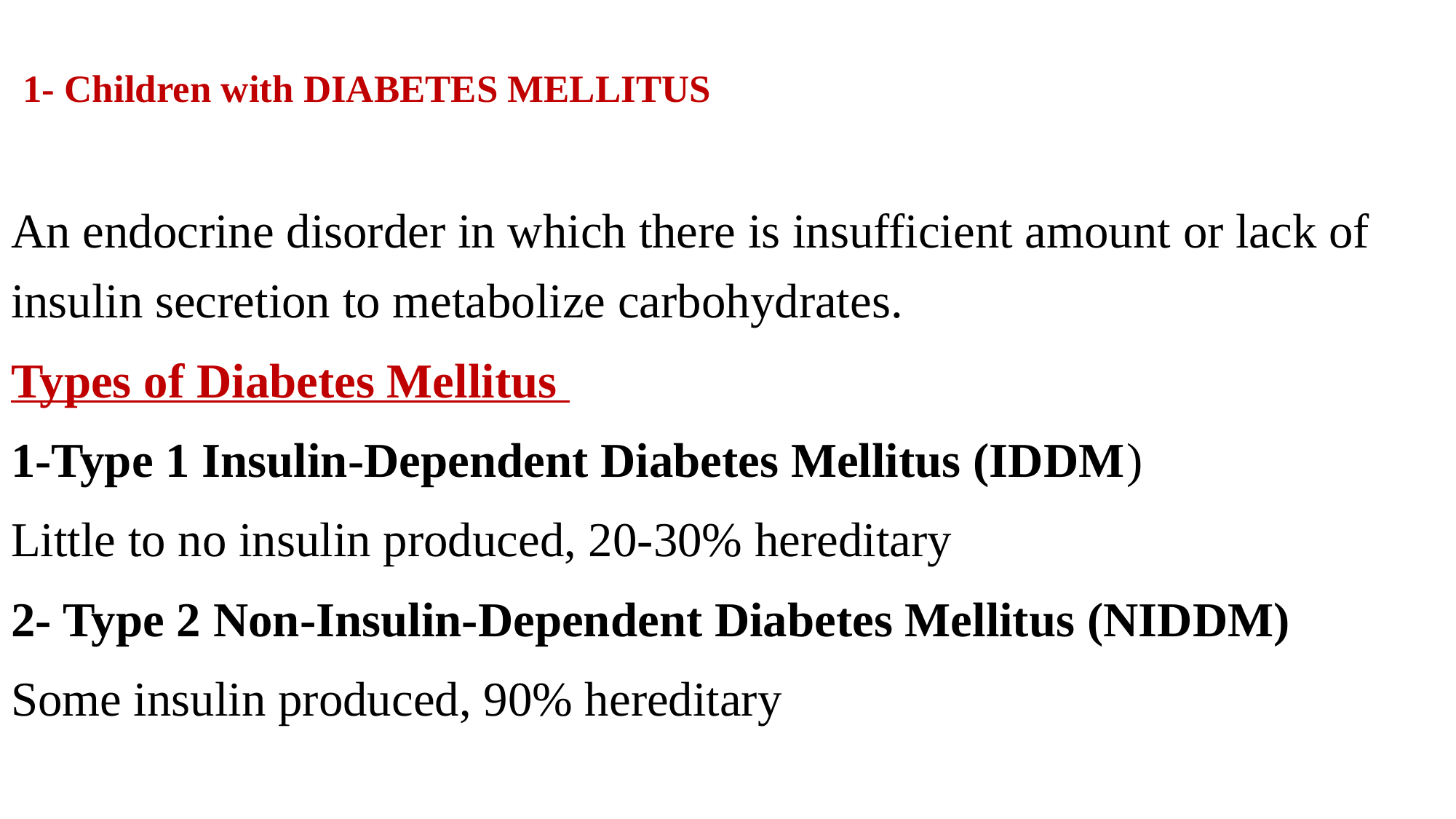

# 1- Children with DIABETES MELLITUS
An endocrine disorder in which there is insufficient amount or lack of insulin secretion to metabolize carbohydrates.
Types of Diabetes Mellitus
1-Type 1 Insulin-Dependent Diabetes Mellitus (IDDM)
Little to no insulin produced, 20-30% hereditary
2- Type 2 Non-Insulin-Dependent Diabetes Mellitus (NIDDM)
Some insulin produced, 90% hereditary